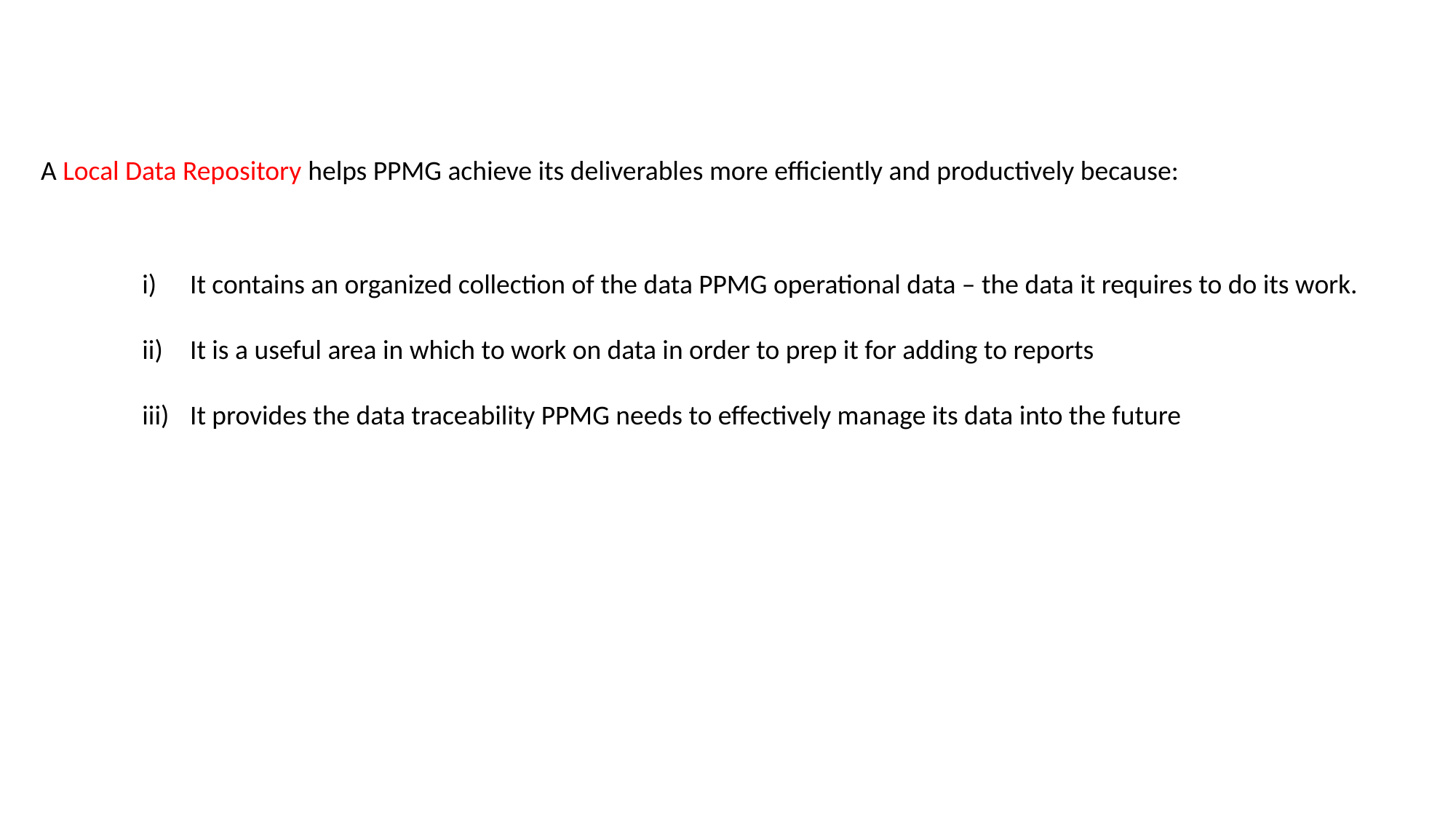

A Local Data Repository helps PPMG achieve its deliverables more efficiently and productively because:
It contains an organized collection of the data PPMG operational data – the data it requires to do its work.
It is a useful area in which to work on data in order to prep it for adding to reports
It provides the data traceability PPMG needs to effectively manage its data into the future